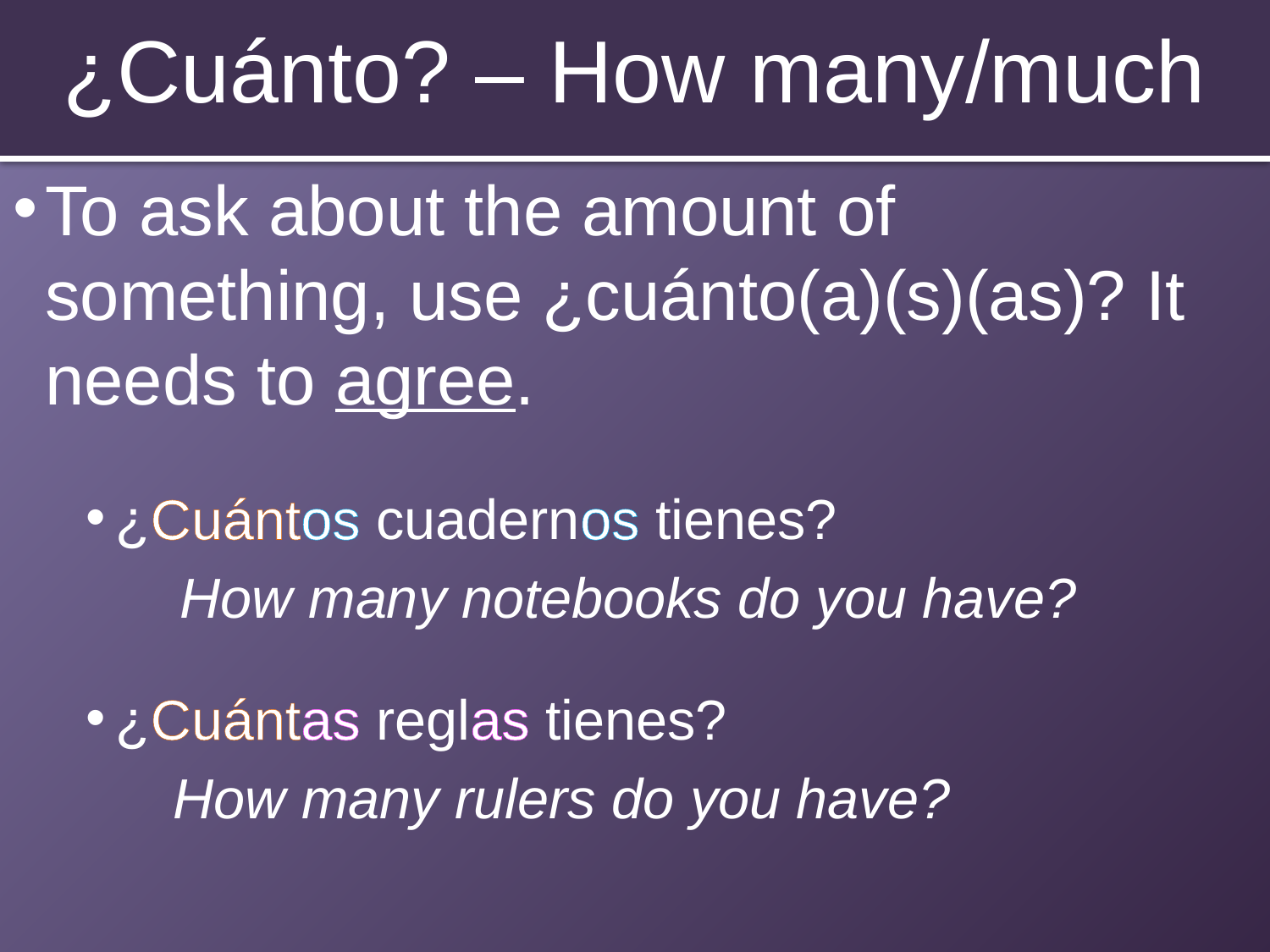

# ¿Cuánto? – How many/much
To ask about the amount of something, use ¿cuánto(a)(s)(as)? It needs to agree.
¿Cuántos cuadernos tienes?
How many notebooks do you have?
¿Cuántas reglas tienes?
How many rulers do you have?